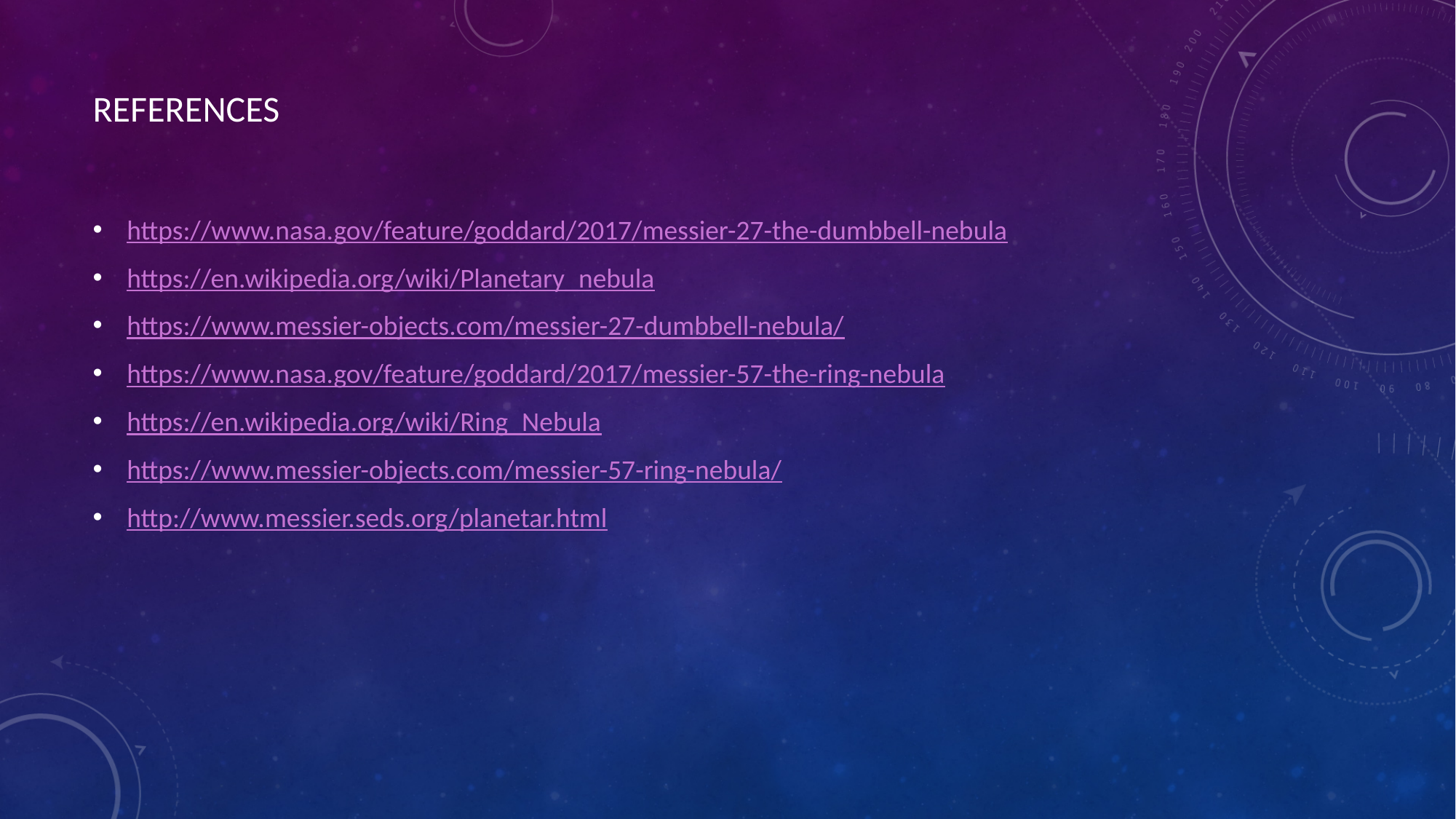

# References
https://www.nasa.gov/feature/goddard/2017/messier-27-the-dumbbell-nebula
https://en.wikipedia.org/wiki/Planetary_nebula
https://www.messier-objects.com/messier-27-dumbbell-nebula/
https://www.nasa.gov/feature/goddard/2017/messier-57-the-ring-nebula
https://en.wikipedia.org/wiki/Ring_Nebula
https://www.messier-objects.com/messier-57-ring-nebula/
http://www.messier.seds.org/planetar.html